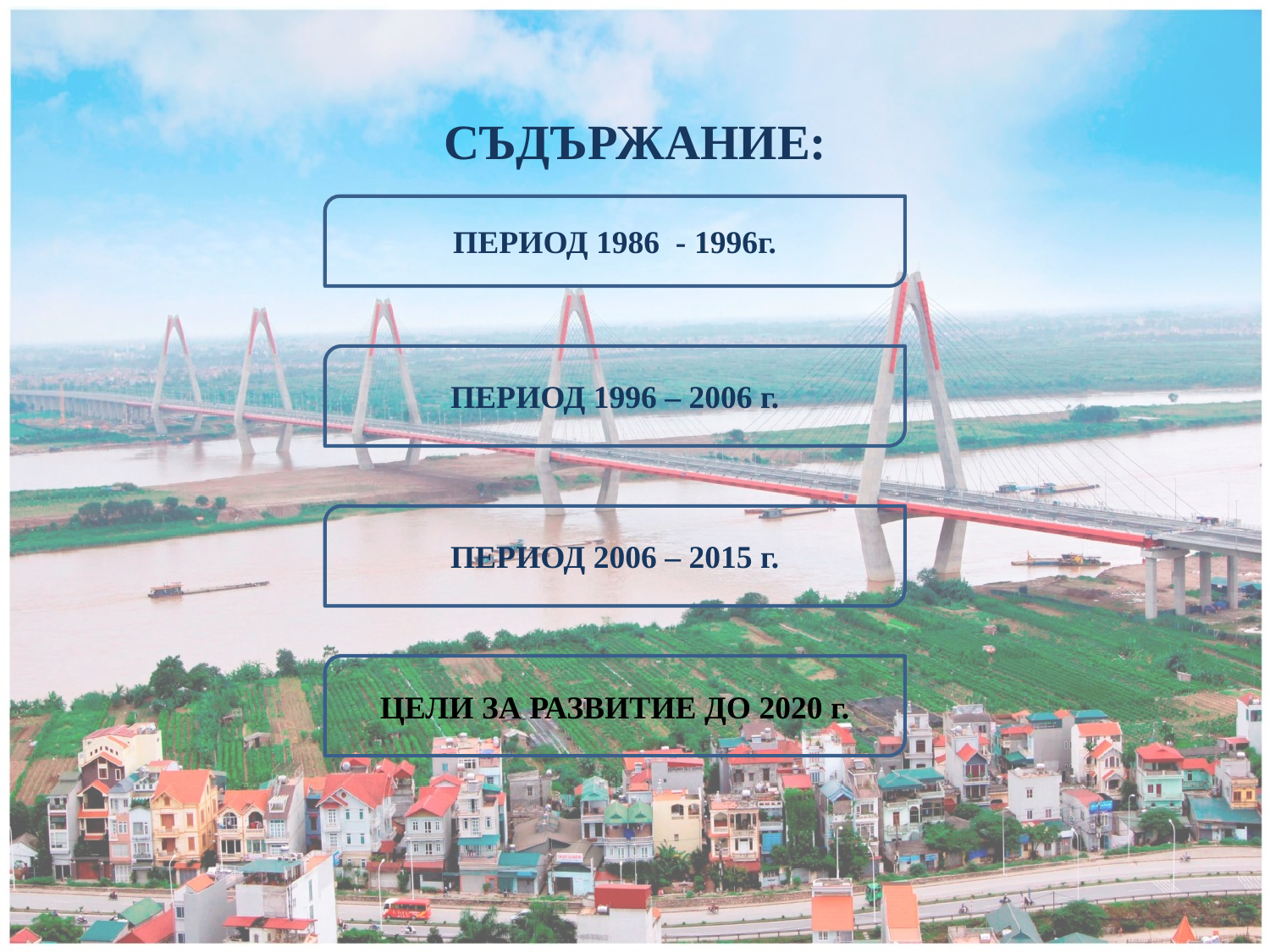

СЪДЪРЖАНИЕ:
ПЕРИОД 1986  - 1996г.
ПЕРИОД 1996 – 2006 г.
ПЕРИОД 2006 – 2015 г.
ЦЕЛИ ЗА РАЗВИТИЕ ДО 2020 г.